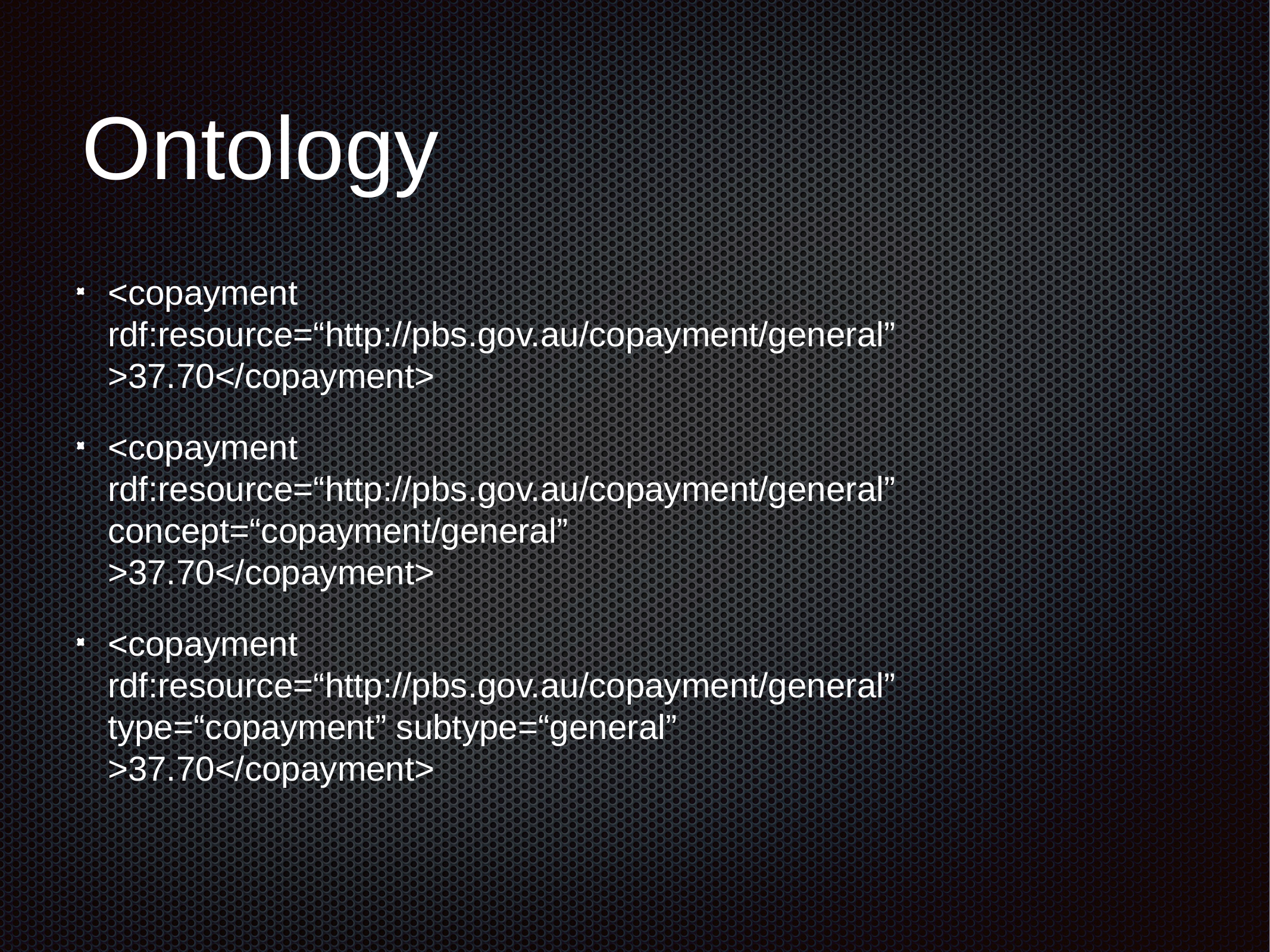

# Ontology
<copayment
rdf:resource=“http://pbs.gov.au/copayment/general”
>37.70</copayment>
<copayment
rdf:resource=“http://pbs.gov.au/copayment/general”
concept=“copayment/general”
>37.70</copayment>
<copayment
rdf:resource=“http://pbs.gov.au/copayment/general”
type=“copayment” subtype=“general”
>37.70</copayment>